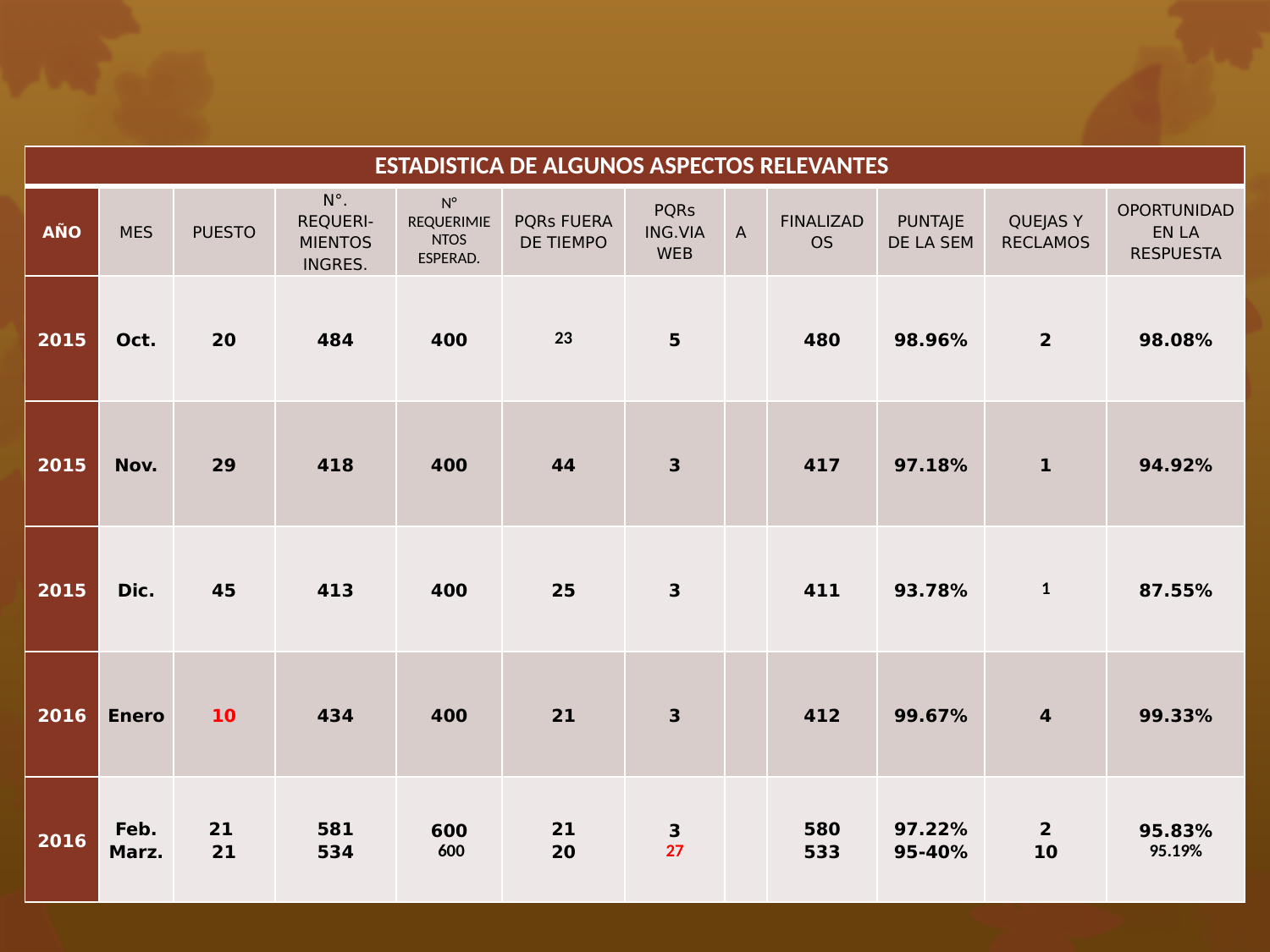

| ESTADISTICA DE ALGUNOS ASPECTOS RELEVANTES |  |  |  |  |  |  |  |  |  |  |  |
| --- | --- | --- | --- | --- | --- | --- | --- | --- | --- | --- | --- |
| AÑO | MES | PUESTO | N°. REQUERI- MIENTOS INGRES. | N° REQUERIMIENTOS ESPERAD. | PQRs FUERA DE TIEMPO | PQRs ING.VIA WEB | A | FINALIZADOS | PUNTAJE DE LA SEM | QUEJAS Y RECLAMOS | OPORTUNIDAD EN LA RESPUESTA |
| 2015 | Oct. | 20 | 484 | 400 | 23 | 5 |  | 480 | 98.96% | 2 | 98.08% |
| 2015 | Nov. | 29 | 418 | 400 | 44 | 3 |  | 417 | 97.18% | 1 | 94.92% |
| 2015 | Dic. | 45 | 413 | 400 | 25 | 3 |  | 411 | 93.78% | 1 | 87.55% |
| 2016 | Enero | 10 | 434 | 400 | 21 | 3 |  | 412 | 99.67% | 4 | 99.33% |
| 2016 | Feb. Marz. | 21 21 | 581 534 | 600 600 | 21 20 | 3 27 |  | 580 533 | 97.22% 95-40% | 2 10 | 95.83% 95.19% |